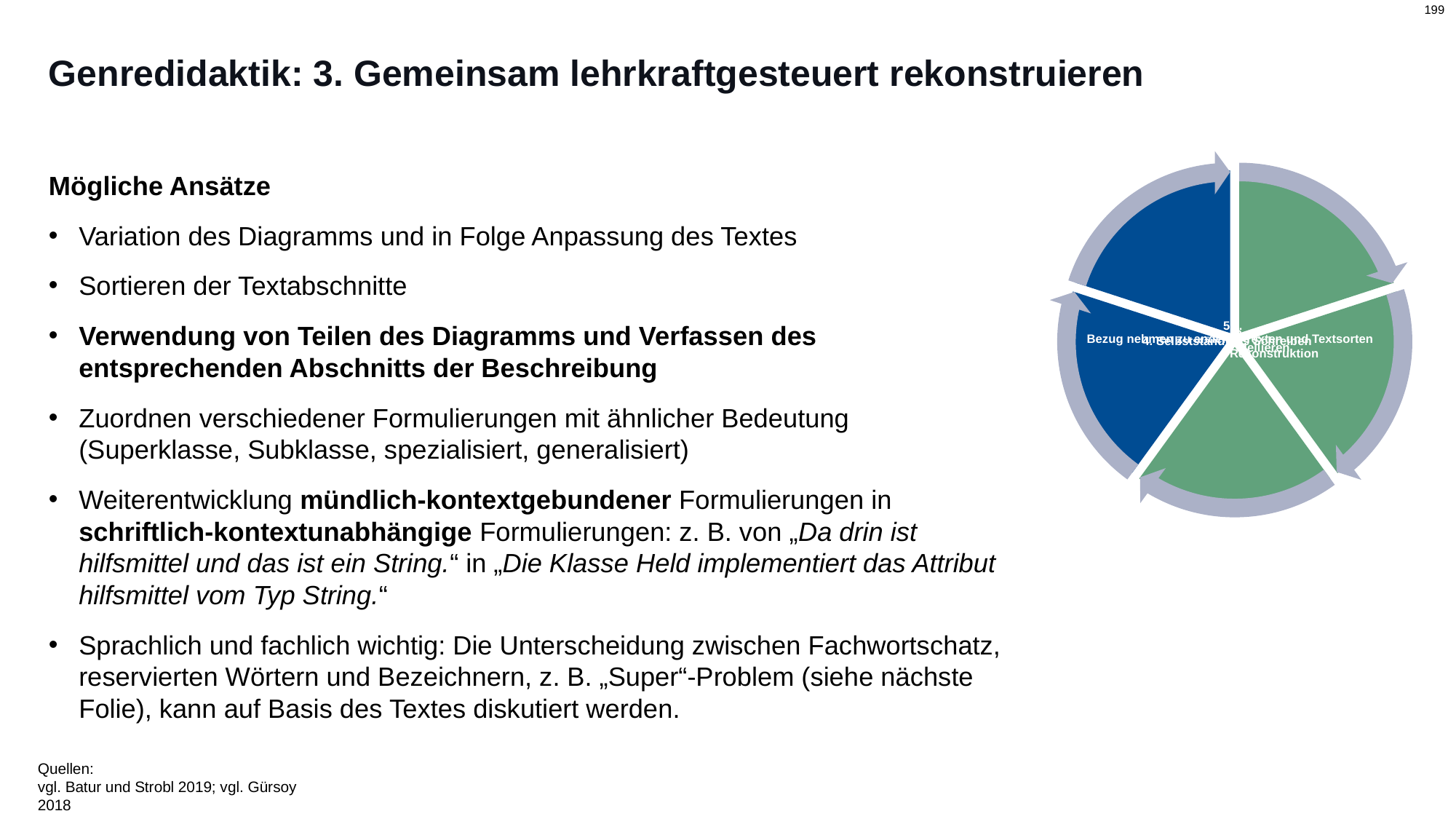

# Genredidaktik: 3. Gemeinsam lehrkraftgesteuert rekonstruieren
1.
Kontext modellieren
2.
Text modellieren
3.
Gemeinsame Rekonstruktion
4. Selbstständiges Schreiben
5.
Bezug nehmen zu anderen Texten und Textsorten
Mögliche Ansätze
Variation des Diagramms und in Folge Anpassung des Textes
Sortieren der Textabschnitte
Verwendung von Teilen des Diagramms und Verfassen des entsprechenden Abschnitts der Beschreibung
Zuordnen verschiedener Formulierungen mit ähnlicher Bedeutung (Superklasse, Subklasse, spezialisiert, generalisiert)
Weiterentwicklung mündlich-kontextgebundener Formulierungen in schriftlich-kontextunabhängige Formulierungen: z. B. von „Da drin ist hilfsmittel und das ist ein String.“ in „Die Klasse Held implementiert das Attribut hilfsmittel vom Typ String.“
Sprachlich und fachlich wichtig: Die Unterscheidung zwischen Fachwortschatz, reservierten Wörtern und Bezeichnern, z. B. „Super“-Problem (siehe nächste Folie), kann auf Basis des Textes diskutiert werden.
Quellen:
vgl. Batur und Strobl 2019; vgl. Gürsoy 2018